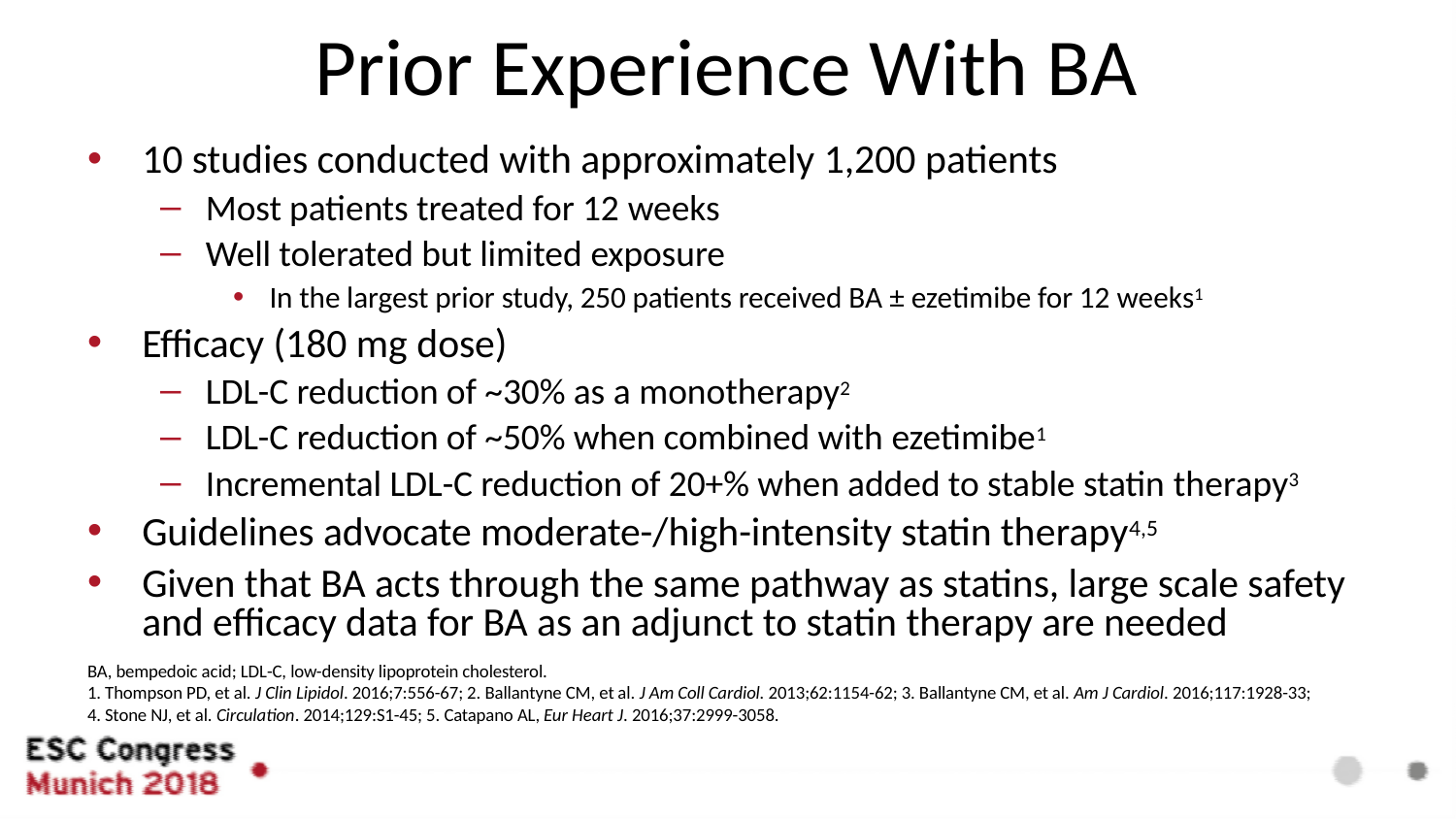

# Prior Experience With BA
10 studies conducted with approximately 1,200 patients
Most patients treated for 12 weeks
Well tolerated but limited exposure
In the largest prior study, 250 patients received BA ± ezetimibe for 12 weeks1
Efficacy (180 mg dose)
LDL-C reduction of ~30% as a monotherapy2
LDL-C reduction of ~50% when combined with ezetimibe1
Incremental LDL-C reduction of 20+% when added to stable statin therapy3
Guidelines advocate moderate-/high-intensity statin therapy4,5
Given that BA acts through the same pathway as statins, large scale safety  and efficacy data for BA as an adjunct to statin therapy are needed
BA, bempedoic acid; LDL-C, low-density lipoprotein cholesterol.
1. Thompson PD, et al. J Clin Lipidol. 2016;7:556-67; 2. Ballantyne CM, et al. J Am Coll Cardiol. 2013;62:1154-62; 3. Ballantyne CM, et al. Am J Cardiol. 2016;117:1928-33;
4. Stone NJ, et al. Circulation. 2014;129:S1-45; 5. Catapano AL, Eur Heart J. 2016;37:2999-3058.